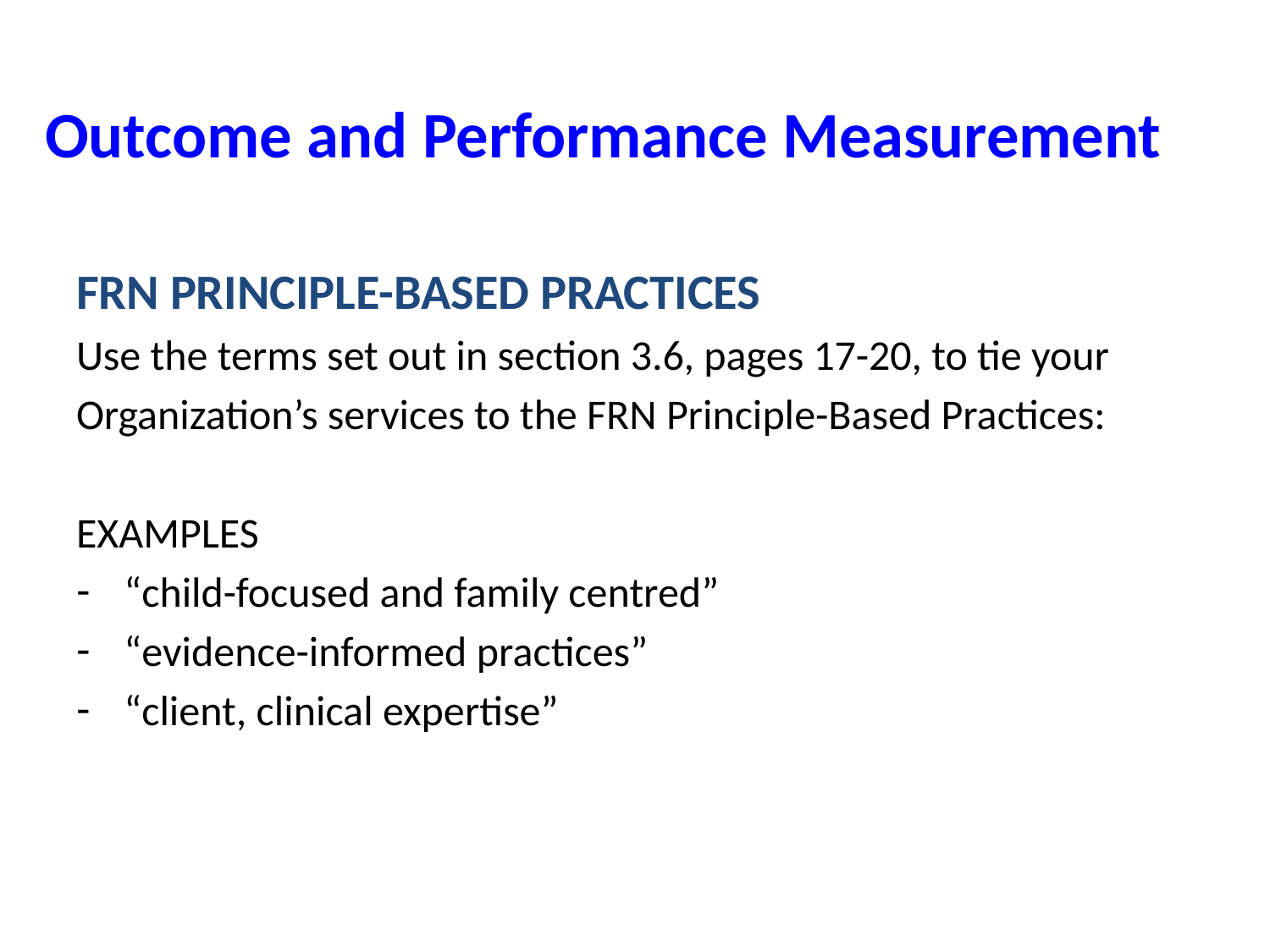

# Outcome and Performance Measurement
FRN PRINCIPLE-BASED PRACTICES
Use the terms set out in section 3.6, pages 17-20, to tie your
Organization’s services to the FRN Principle-Based Practices:

EXAMPLES
“child-focused and family centred”
“evidence-informed practices”
“client, clinical expertise”